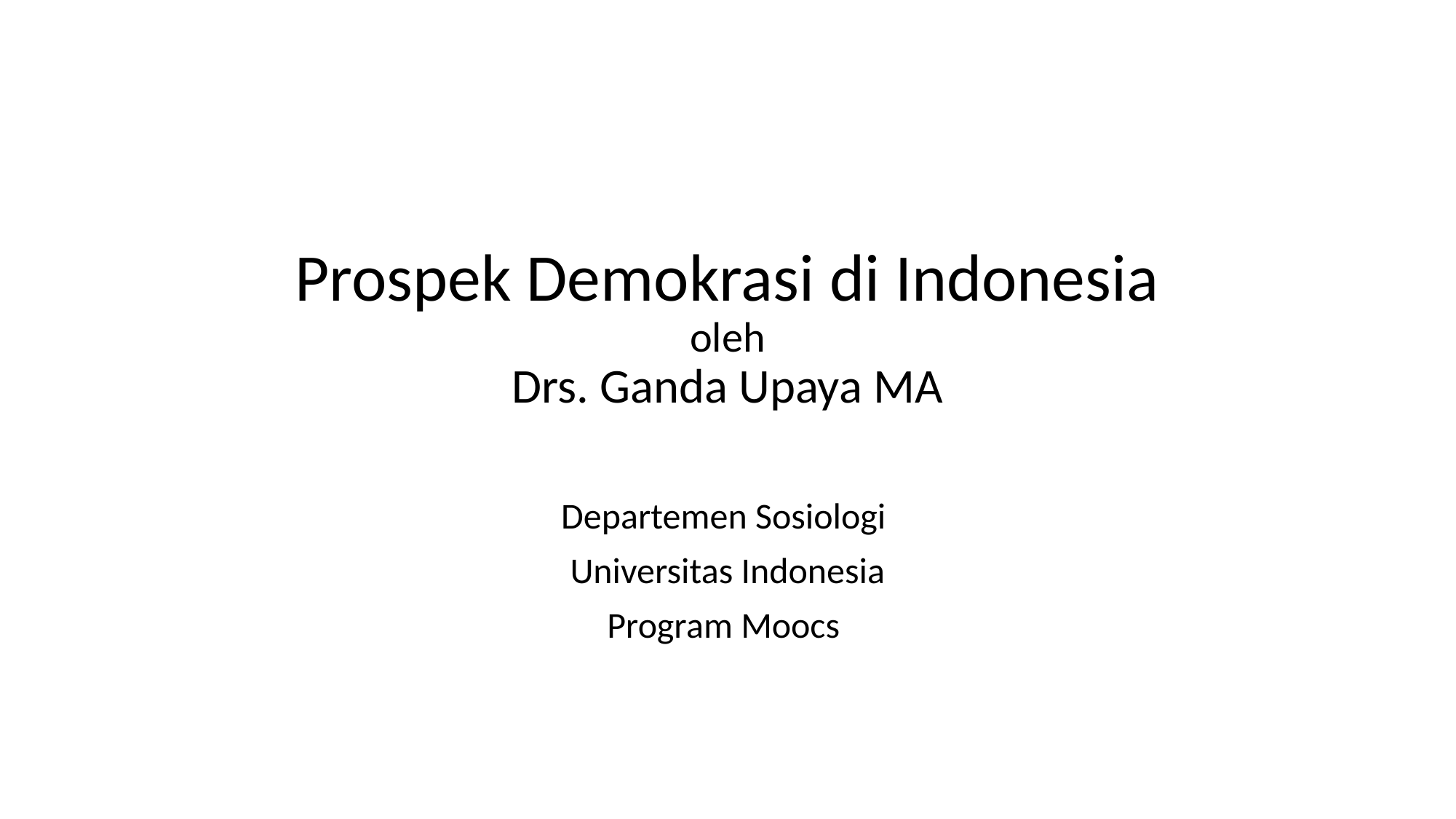

# Prospek Demokrasi di Indonesia oleh Drs. Ganda Upaya MA
Departemen Sosiologi
Universitas Indonesia
Program Moocs